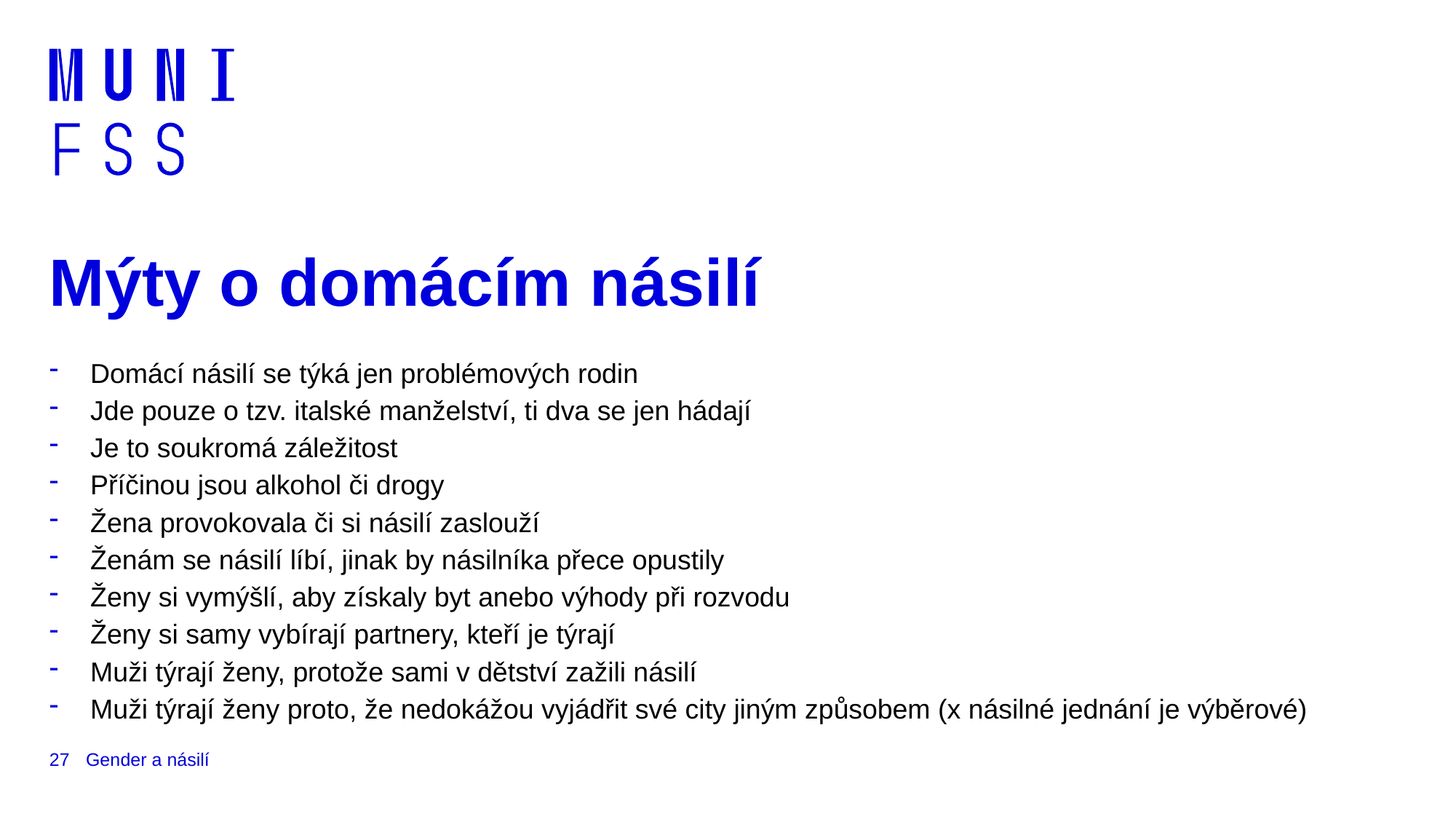

# Mýty o domácím násilí
Domácí násilí se týká jen problémových rodin
Jde pouze o tzv. italské manželství, ti dva se jen hádají
Je to soukromá záležitost
Příčinou jsou alkohol či drogy
Žena provokovala či si násilí zaslouží
Ženám se násilí líbí, jinak by násilníka přece opustily
Ženy si vymýšlí, aby získaly byt anebo výhody při rozvodu
Ženy si samy vybírají partnery, kteří je týrají
Muži týrají ženy, protože sami v dětství zažili násilí
Muži týrají ženy proto, že nedokážou vyjádřit své city jiným způsobem (x násilné jednání je výběrové)
27
Gender a násilí